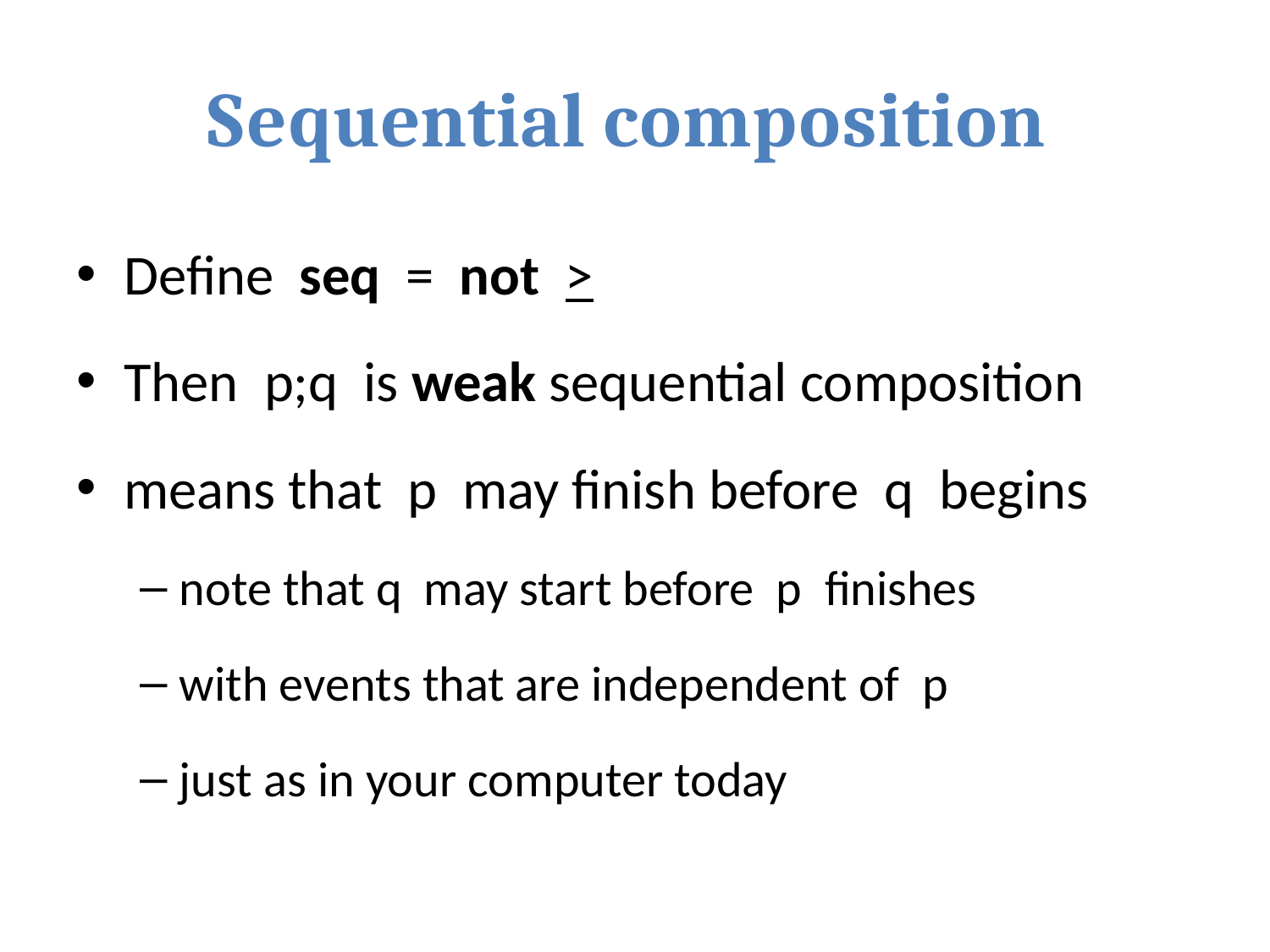

# Sequential composition
Define  seq  =  not  >
Then  p;q  is weak sequential composition
means that  p  may finish before  q  begins
note that q  may start before  p  finishes
with events that are independent of  p
just as in your computer today